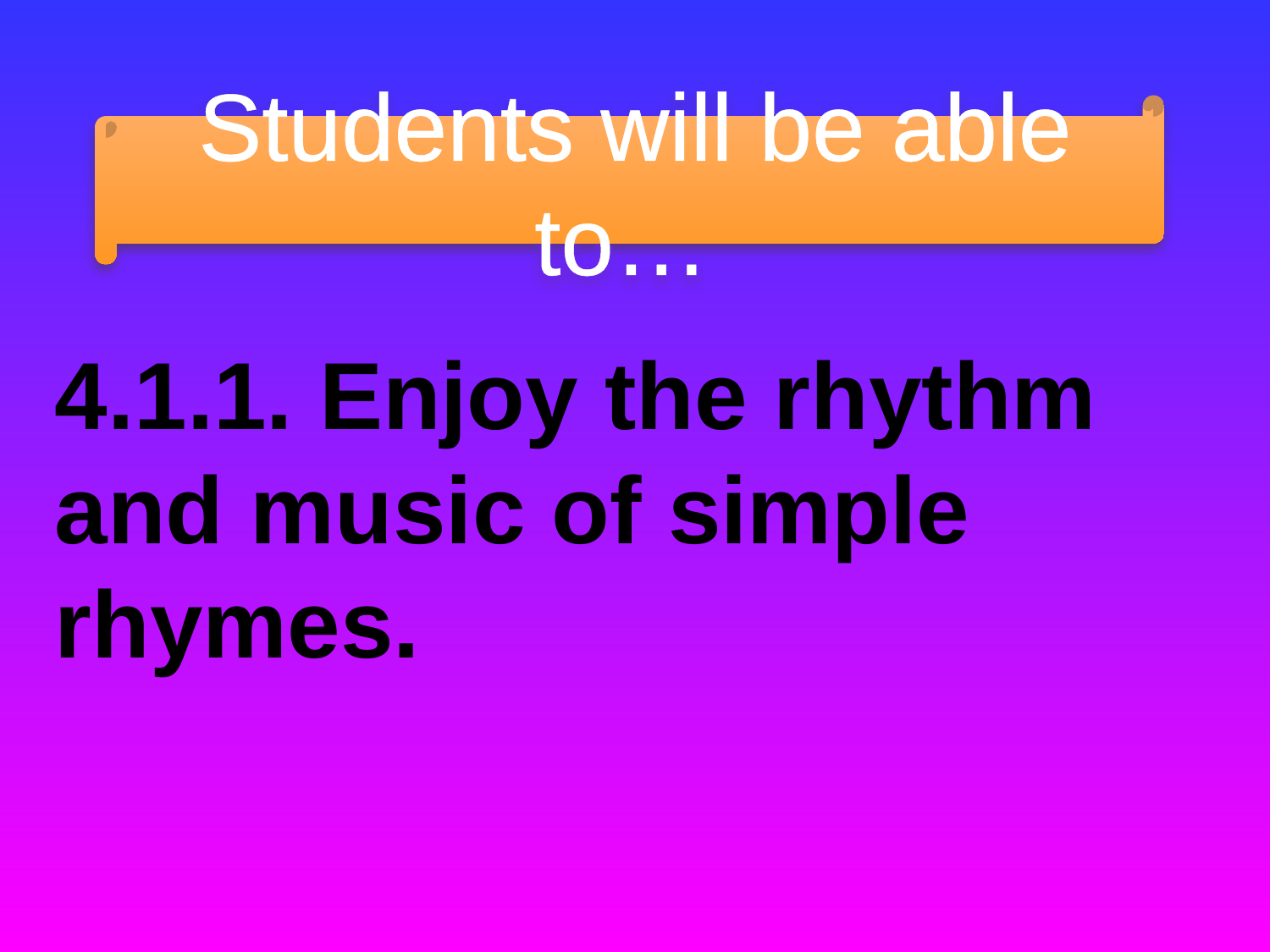

Students will be able to…
4.1.1. Enjoy the rhythm
and music of simple rhymes.